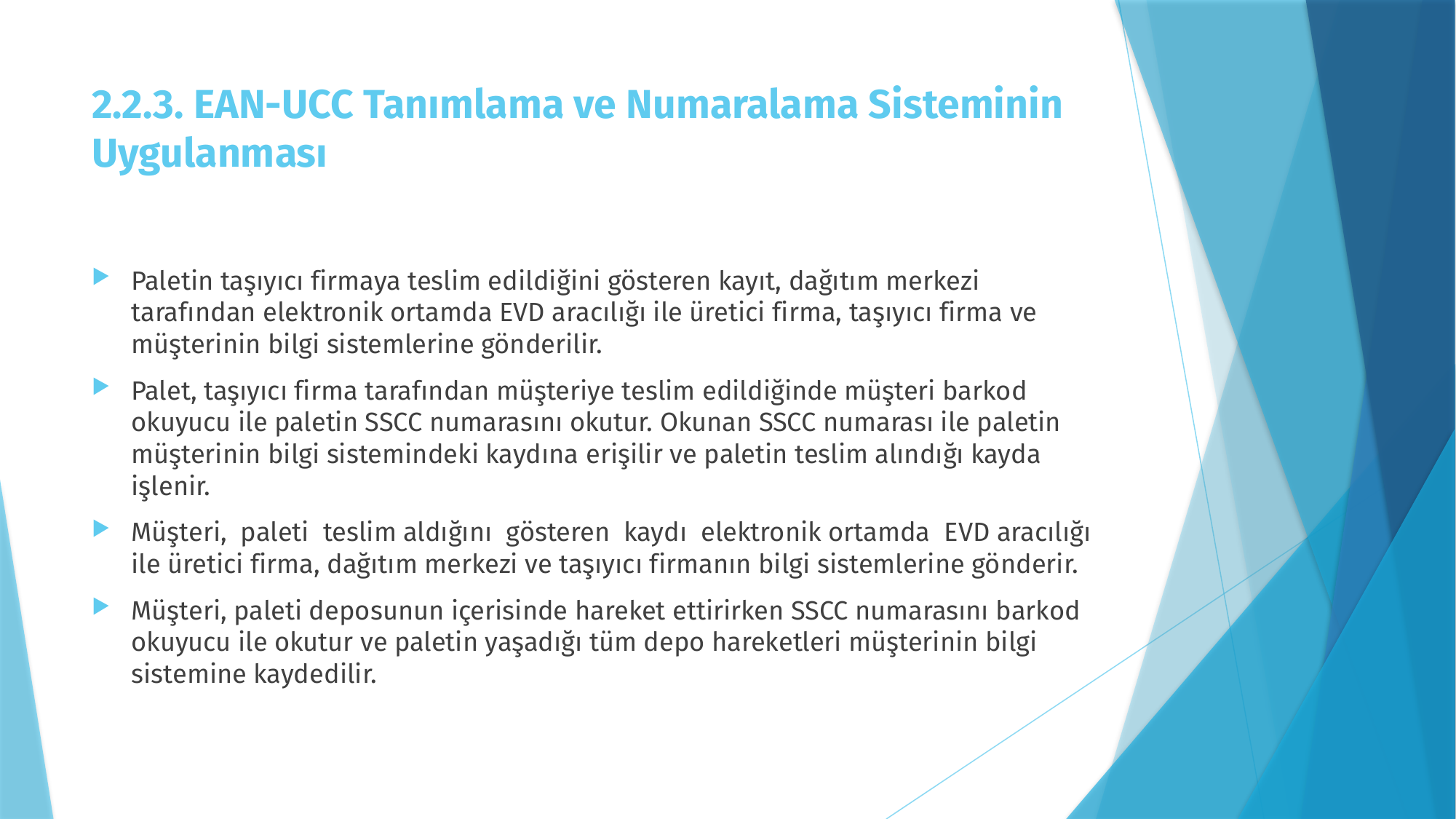

# 2.2.3. EAN-UCC Tanımlama ve Numaralama Sisteminin Uygulanması
Paletin taşıyıcı firmaya teslim edildiğini gösteren kayıt, dağıtım merkezi tarafından elektronik ortamda EVD aracılığı ile üretici firma, taşıyıcı firma ve müşterinin bilgi sistemlerine gönderilir.
Palet, taşıyıcı firma tarafından müşteriye teslim edildiğinde müşteri barkod okuyucu ile paletin SSCC numarasını okutur. Okunan SSCC numarası ile paletin müşterinin bilgi sistemindeki kaydına erişilir ve paletin teslim alındığı kayda işlenir.
Müşteri,  paleti  teslim aldığını  gösteren  kaydı  elektronik ortamda  EVD aracılığı ile üretici firma, dağıtım merkezi ve taşıyıcı firmanın bilgi sistemlerine gönderir.
Müşteri, paleti deposunun içerisinde hareket ettirirken SSCC numarasını barkod okuyucu ile okutur ve paletin yaşadığı tüm depo hareketleri müşterinin bilgi sistemine kaydedilir.